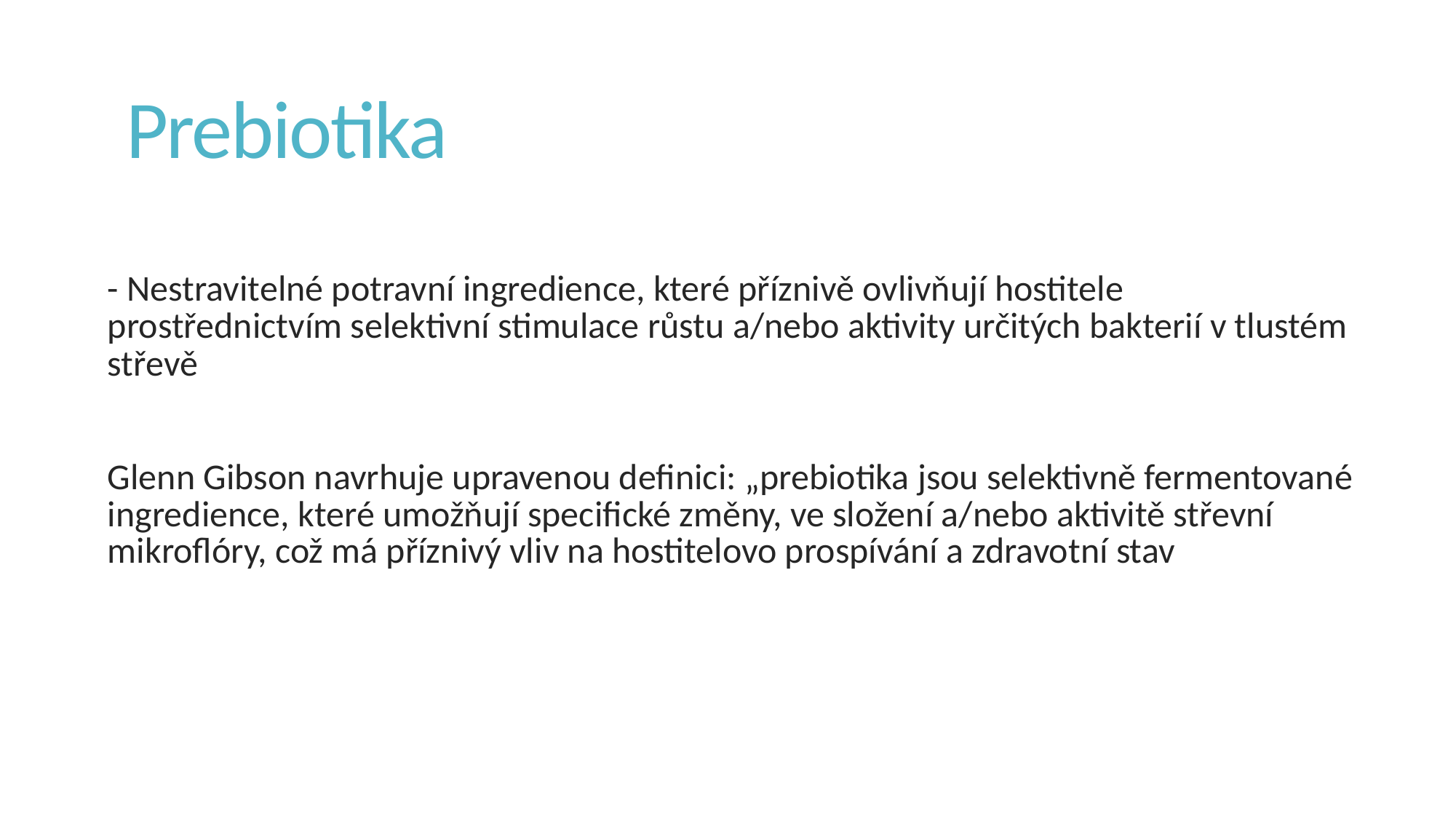

# Prebiotika
- Nestravitelné potravní ingredience, které příznivě ovlivňují hostitele prostřednictvím selektivní stimulace růstu a/nebo aktivity určitých bakterií v tlustém střevě

Glenn Gibson navrhuje upravenou definici: „prebiotika jsou selektivně fermentované ingredience, které umožňují specifické změny, ve složení a/nebo aktivitě střevní mikroflóry, což má příznivý vliv na hostitelovo prospívání a zdravotní stav